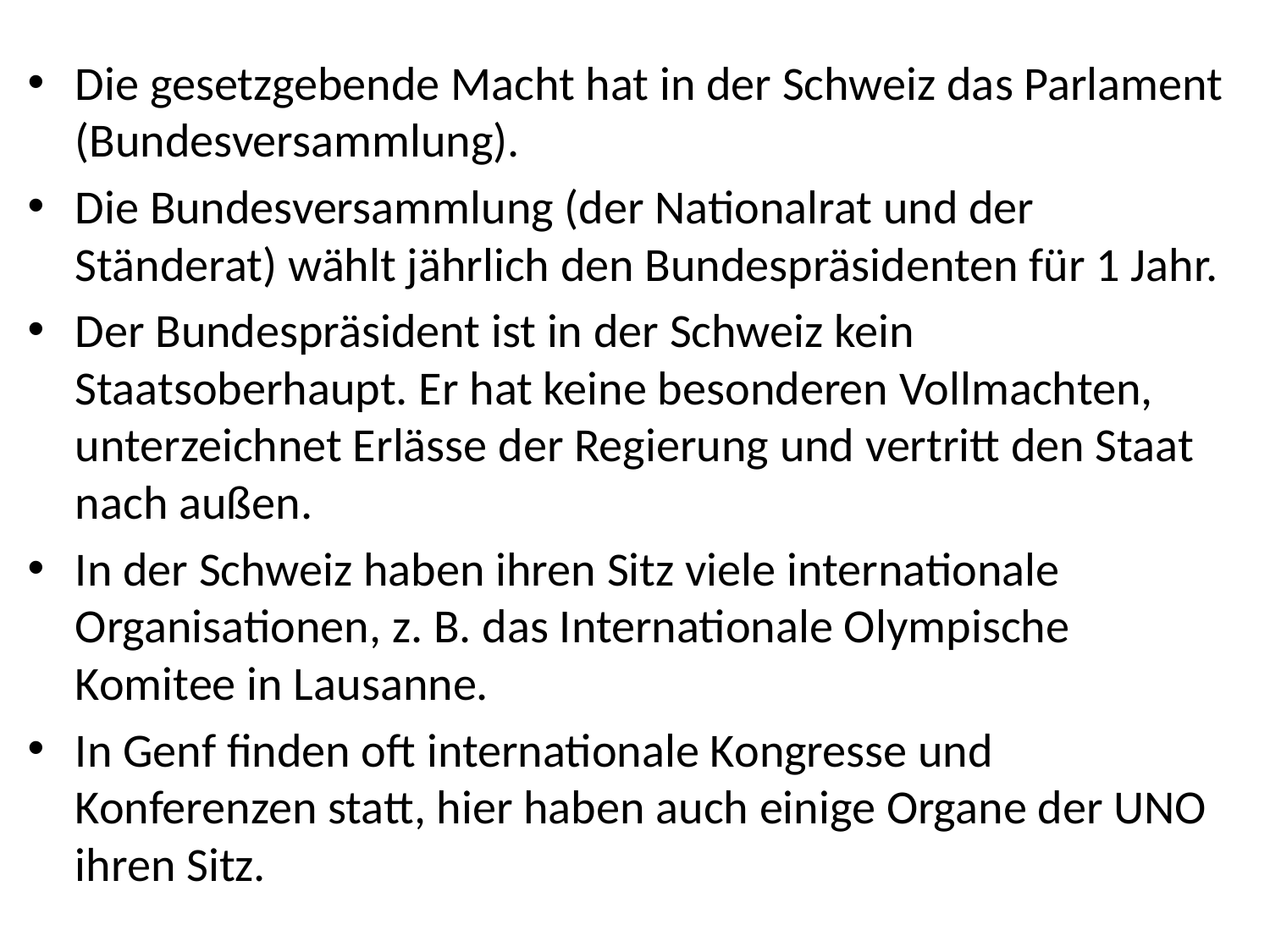

#
Die gesetzgebende Macht hat in der Schweiz das Parlament (Bundesversammlung).
Die Bundesversammlung (der Nationalrat und der Ständerat) wählt jährlich den Bundespräsidenten für 1 Jahr.
Der Bundespräsident ist in der Schweiz kein Staatsoberhaupt. Er hat keine besonderen Vollmachten,  unterzeichnet Erlässe der Regierung und vertritt den Staat nach außen.
In der Schweiz haben ihren Sitz viele internationale Organisationen, z. B. das Internationale Olympische Komitee in Lausanne.
In Genf finden oft internationale Kongresse und Konferenzen statt, hier haben auch einige Organe der UNO ihren Sitz.